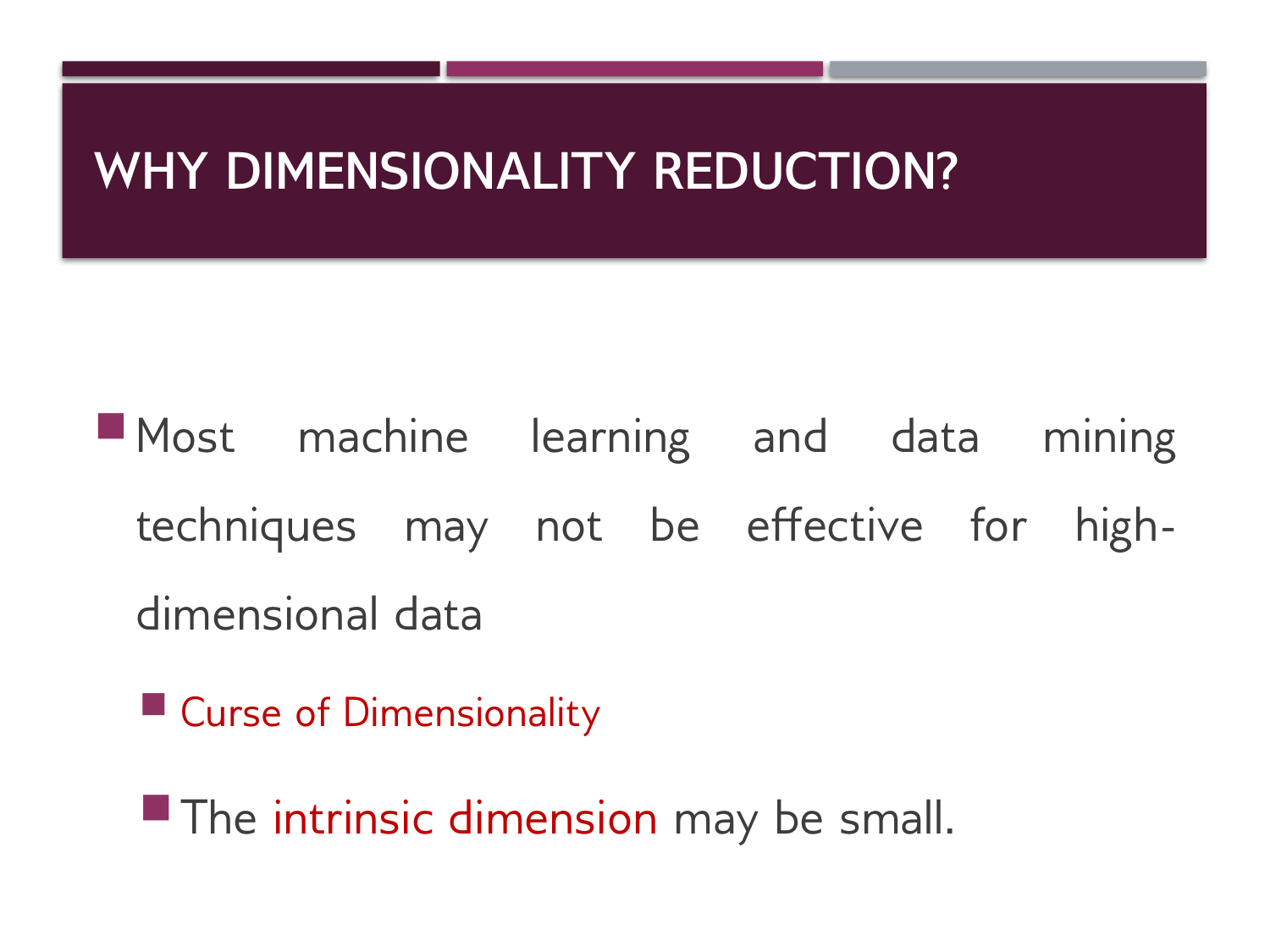

# Why Dimensionality Reduction?
Most machine learning and data mining techniques may not be effective for high-dimensional data
Curse of Dimensionality
The intrinsic dimension may be small.